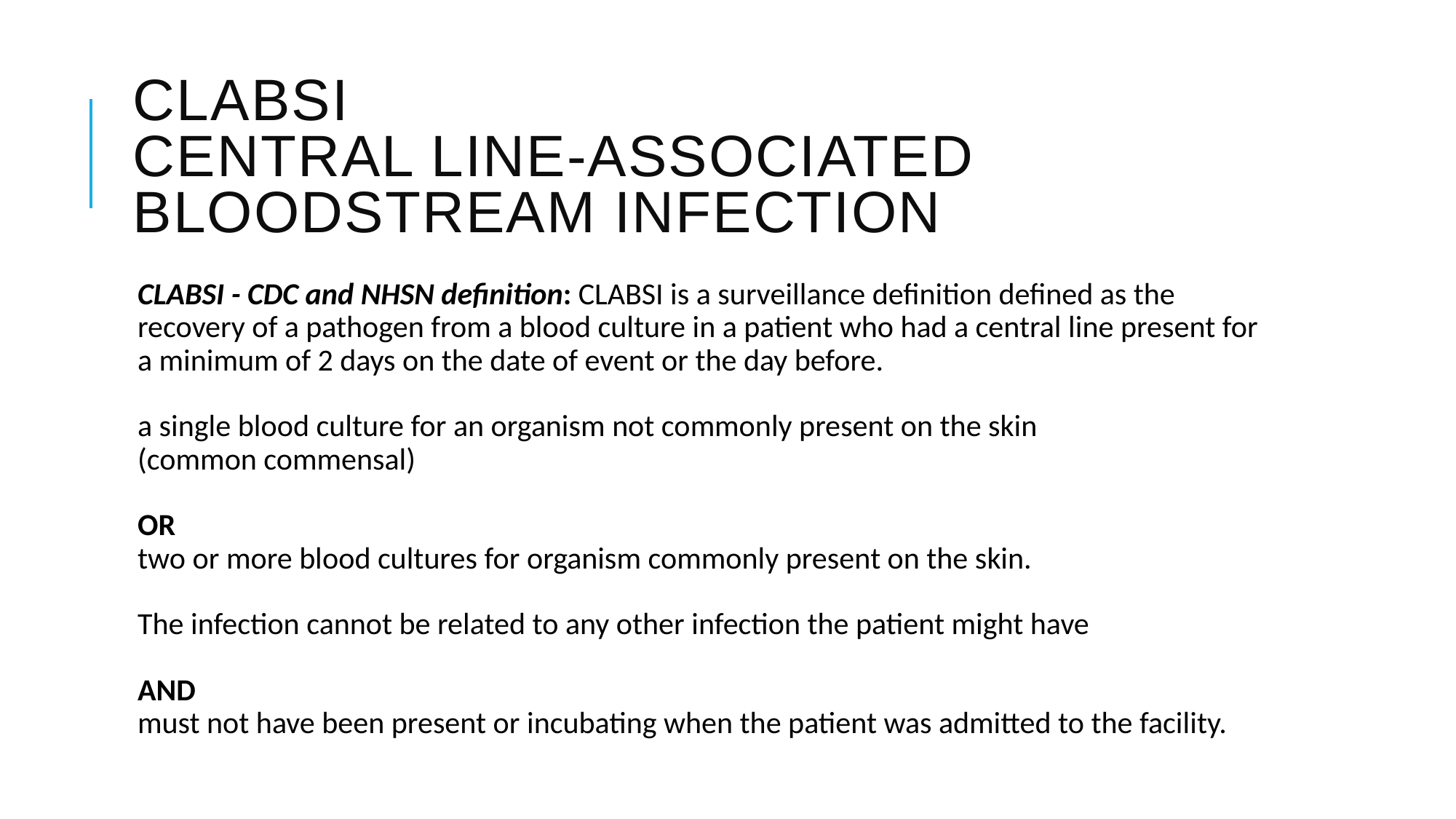

# CLABSI Central line-associated bloodstream infection
CLABSI - CDC and NHSN definition: CLABSI is a surveillance definition defined as the recovery of a pathogen from a blood culture in a patient who had a central line present for a minimum of 2 days on the date of event or the day before. ​
​
a single blood culture for an organism not commonly present on the skin (common commensal)​
​
OR ​
two or more blood cultures for organism commonly present on the skin. ​
​
The infection cannot be related to any other infection the patient might have ​
​
AND​
must not have been present or incubating when the patient was admitted to the facility.